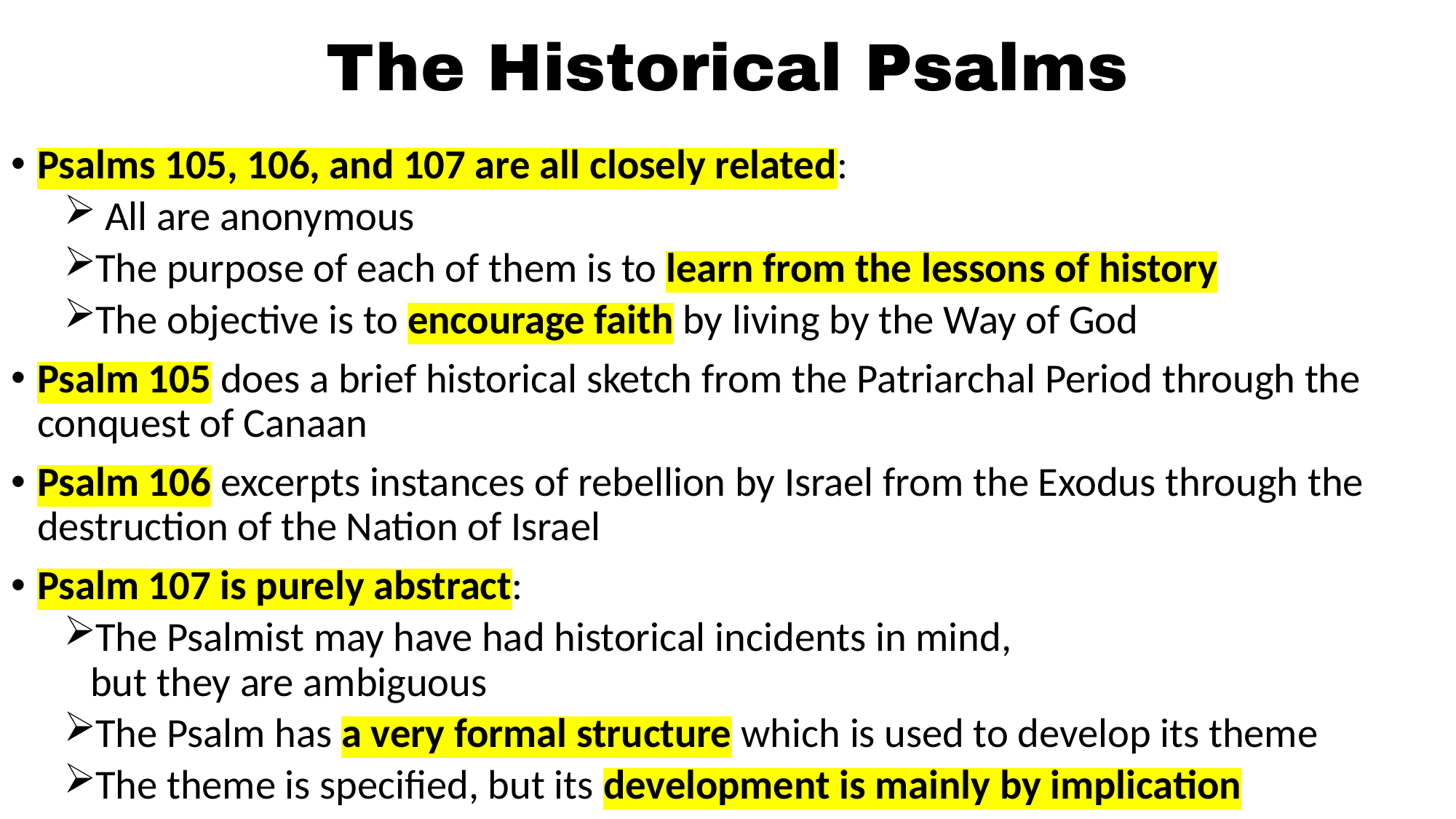

# The Historical Psalms
Psalms 105, 106, and 107 are all closely related:
 All are anonymous
The purpose of each of them is to learn from the lessons of history
The objective is to encourage faith by living by the Way of God
Psalm 105 does a brief historical sketch from the Patriarchal Period through the conquest of Canaan
Psalm 106 excerpts instances of rebellion by Israel from the Exodus through the destruction of the Nation of Israel
Psalm 107 is purely abstract:
The Psalmist may have had historical incidents in mind,
but they are ambiguous
The Psalm has a very formal structure which is used to develop its theme
The theme is specified, but its development is mainly by implication